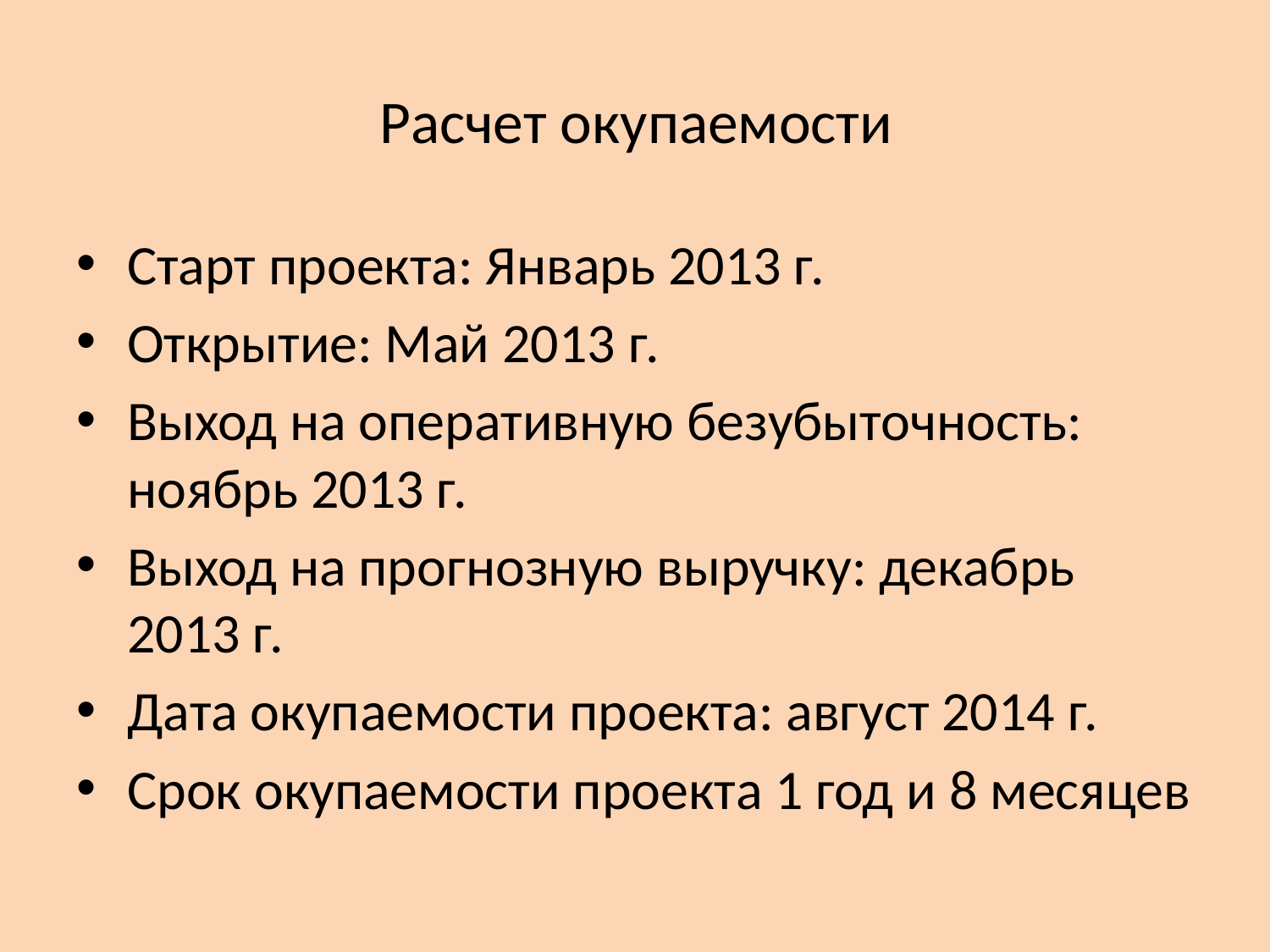

# Расчет окупаемости
Старт проекта: Январь 2013 г.
Открытие: Май 2013 г.
Выход на оперативную безубыточность: ноябрь 2013 г.
Выход на прогнозную выручку: декабрь 2013 г.
Дата окупаемости проекта: август 2014 г.
Срок окупаемости проекта 1 год и 8 месяцев